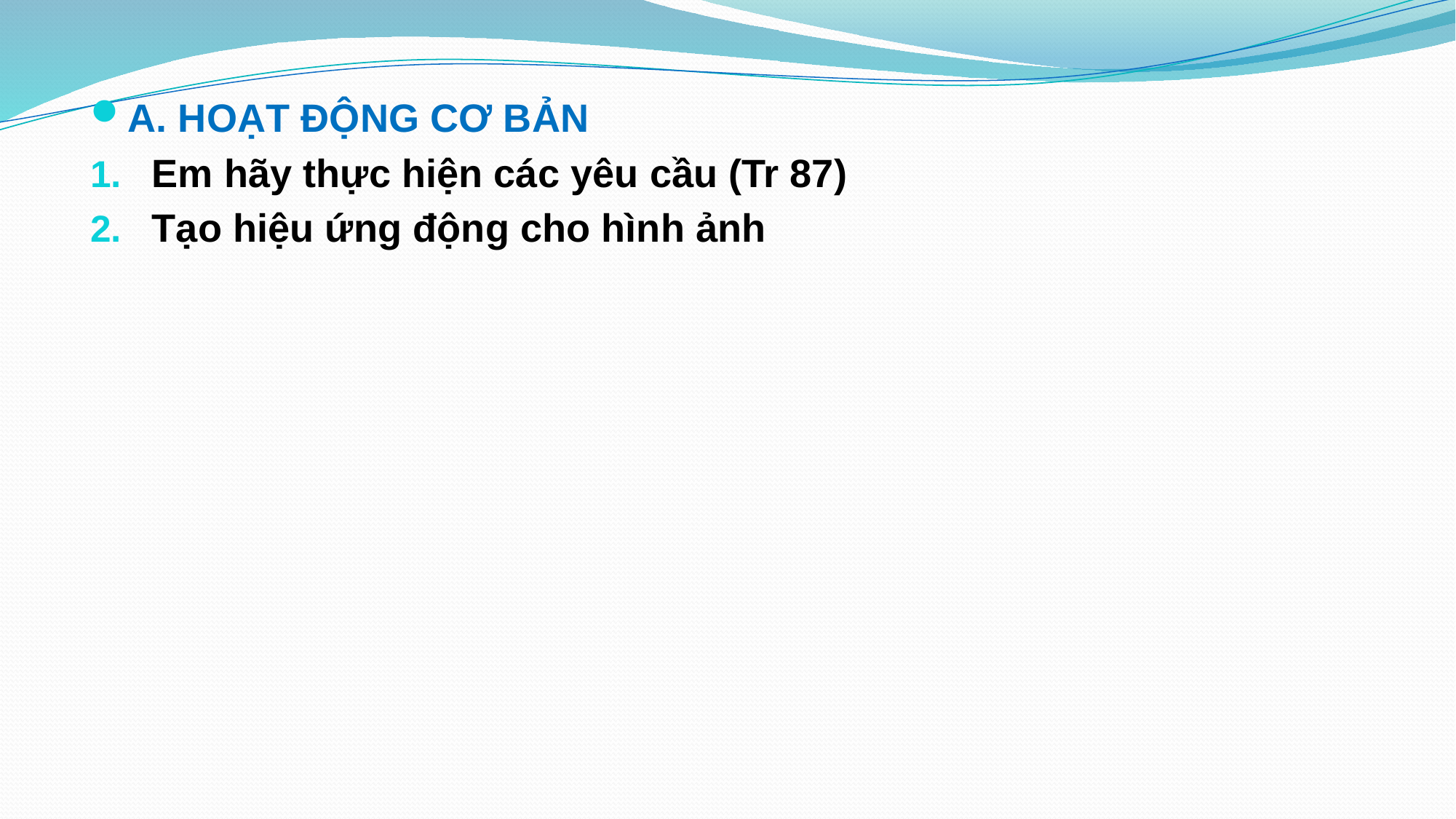

A. HOẠT ĐỘNG CƠ BẢN
Em hãy thực hiện các yêu cầu (Tr 87)
Tạo hiệu ứng động cho hình ảnh